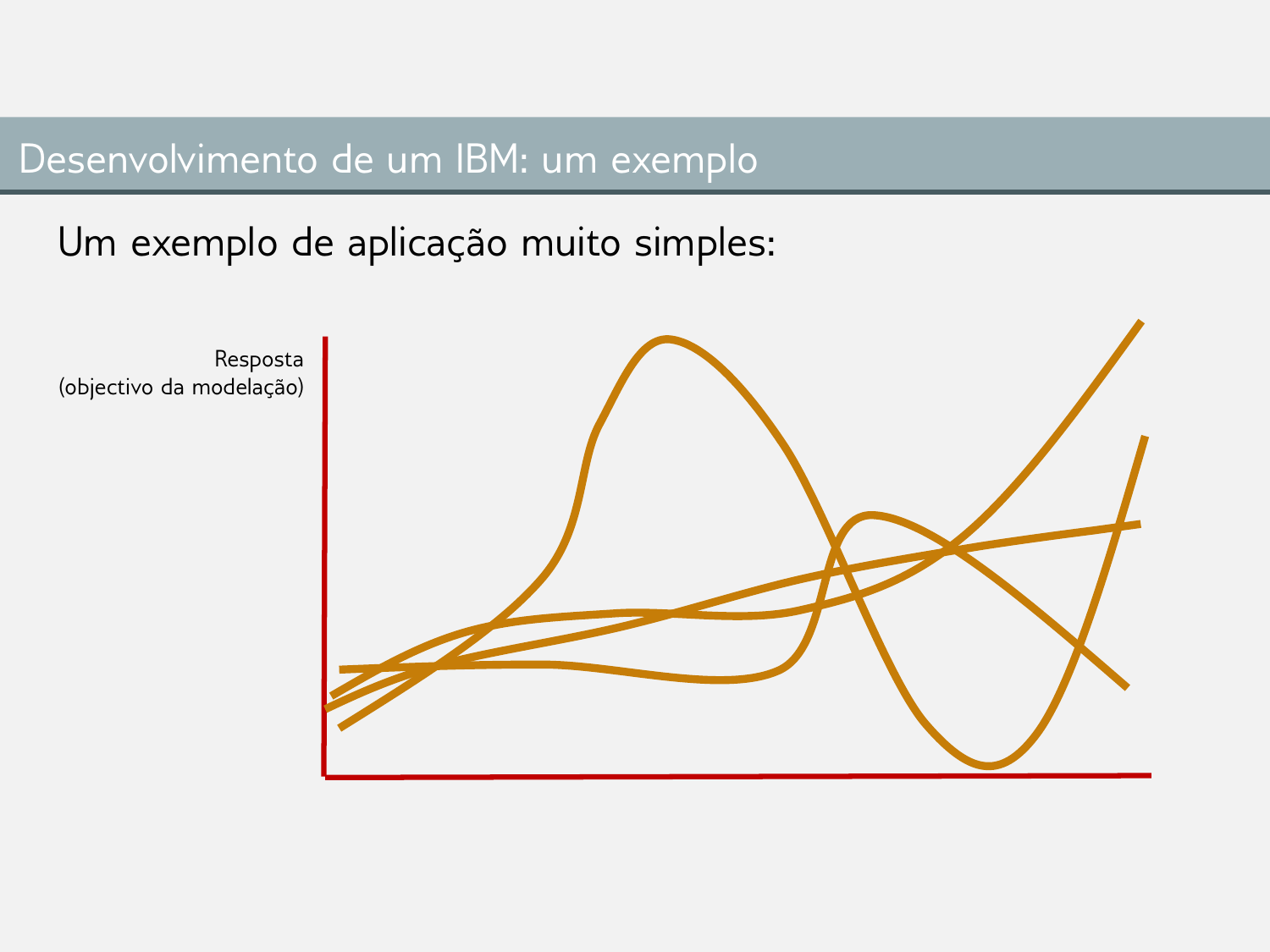

Desenvolvimento de um IBM: um exemplo
Um exemplo de aplicação muito simples:

Resposta
(objectivo da modelação)